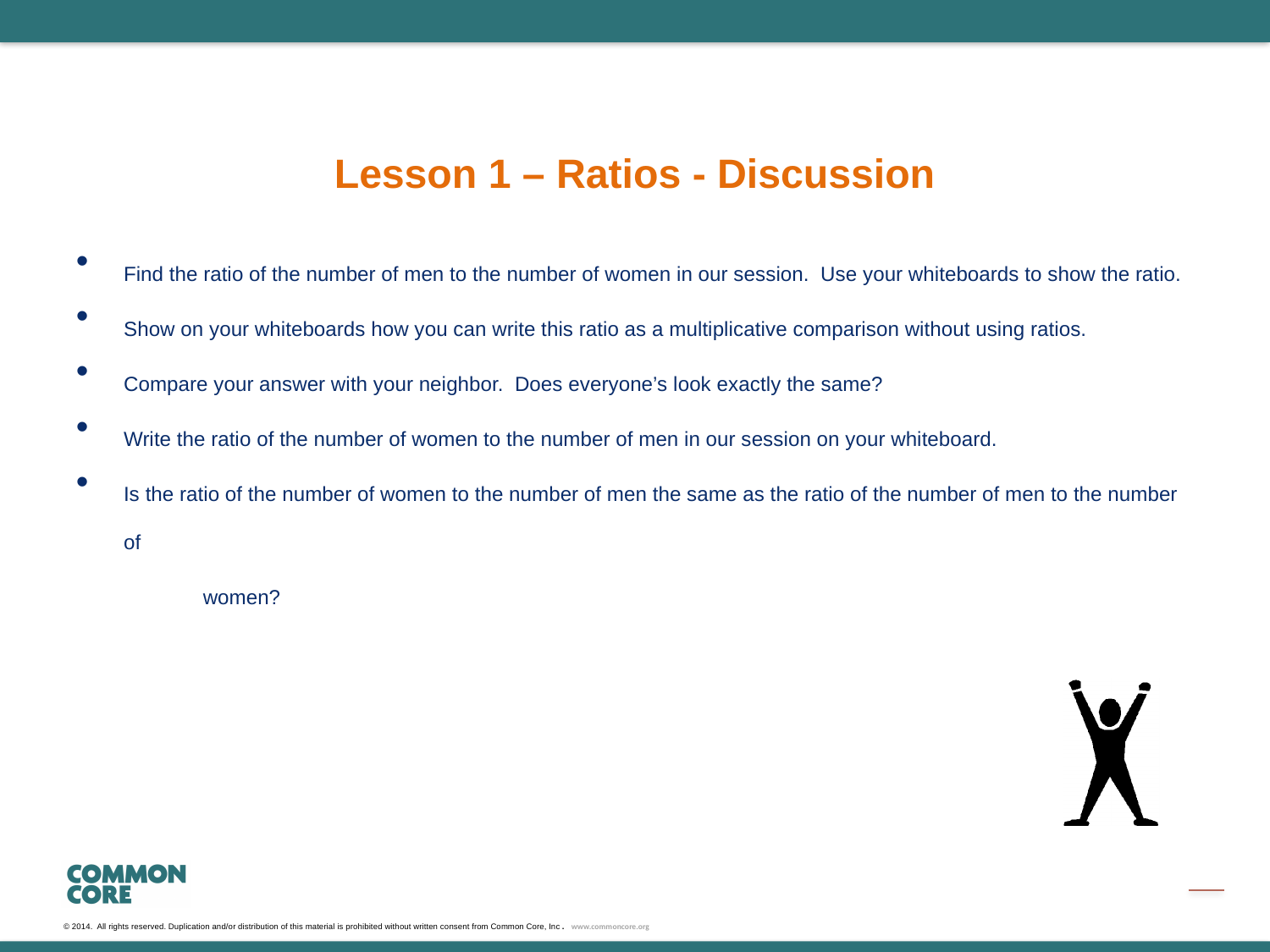

Lesson 1 – Ratios - Discussion
Find the ratio of the number of men to the number of women in our session.  Use your whiteboards to show the ratio.
Show on your whiteboards how you can write this ratio as a multiplicative comparison without using ratios.
Compare your answer with your neighbor.  Does everyone’s look exactly the same?
Write the ratio of the number of women to the number of men in our session on your whiteboard.
Is the ratio of the number of women to the number of men the same as the ratio of the number of men to the number of
	women?